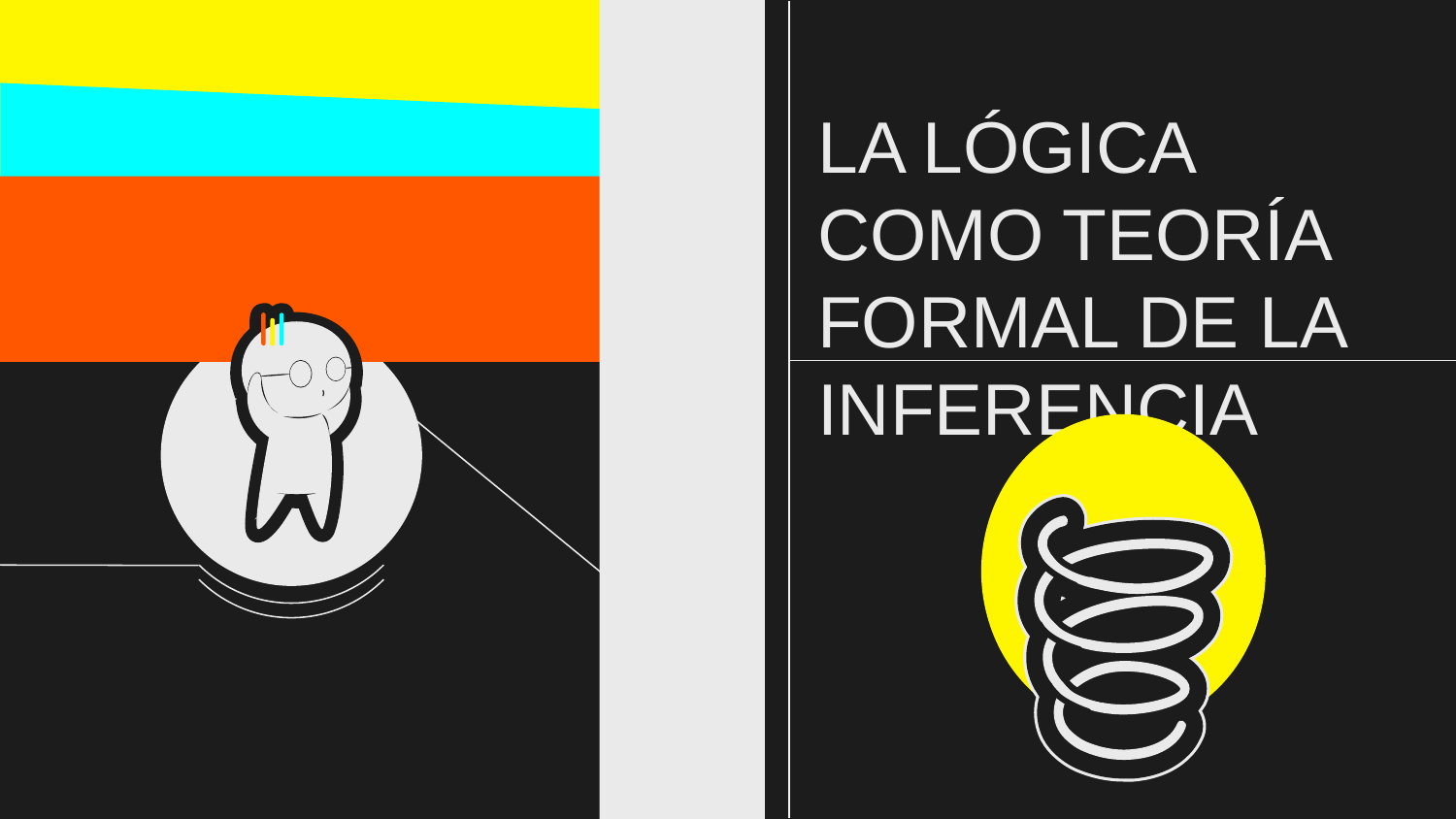

# LA LÓGICA COMO TEORÍA FORMAL DE LA INFERENCIA